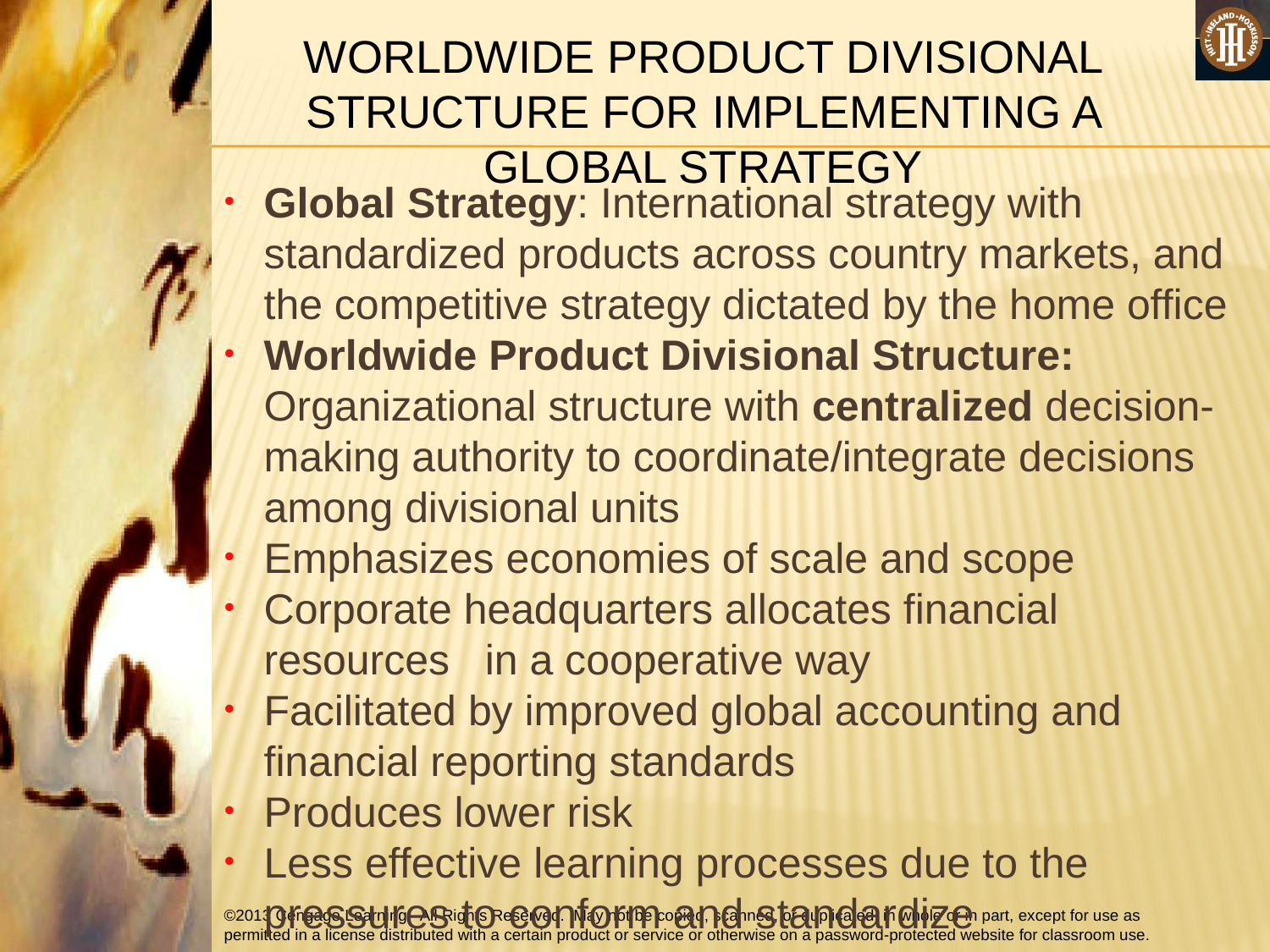

WORLDWIDE PRODUCT DIVISIONAL STRUCTURE FOR IMPLEMENTING A GLOBAL STRATEGY
Global Strategy: International strategy with standardized products across country markets, and the competitive strategy dictated by the home office
Worldwide Product Divisional Structure: Organizational structure with centralized decision-making authority to coordinate/integrate decisions among divisional units
Emphasizes economies of scale and scope
Corporate headquarters allocates financial resources   in a cooperative way
Facilitated by improved global accounting and financial reporting standards
Produces lower risk
Less effective learning processes due to the pressures to conform and standardize